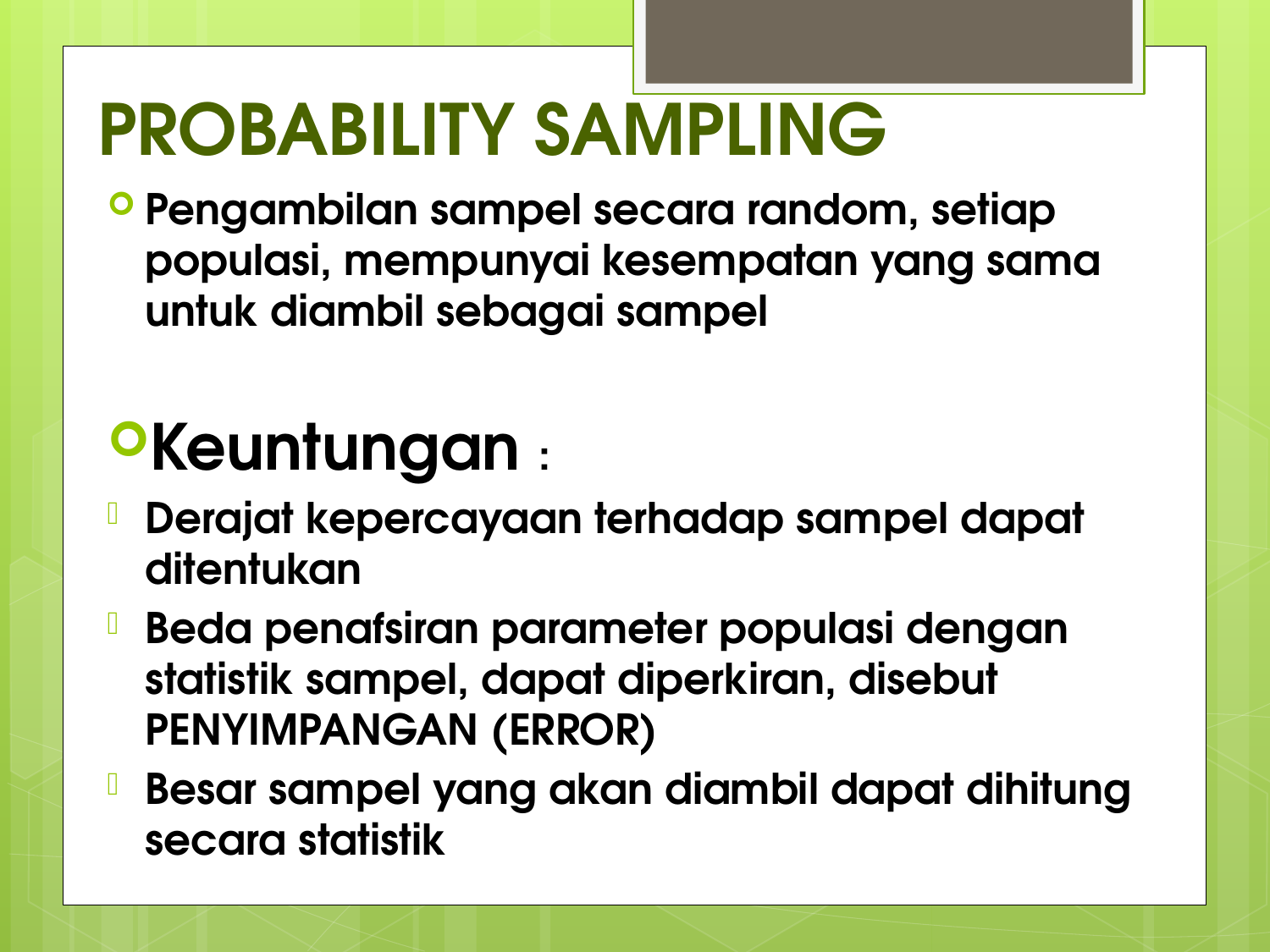

# PROBABILITY SAMPLING
Pengambilan sampel secara random, setiap populasi, mempunyai kesempatan yang sama untuk diambil sebagai sampel

Keuntungan :
Derajat kepercayaan terhadap sampel dapat ditentukan
Beda penafsiran parameter populasi dengan statistik sampel, dapat diperkiran, disebut PENYIMPANGAN (ERROR)
Besar sampel yang akan diambil dapat dihitung secara statistik